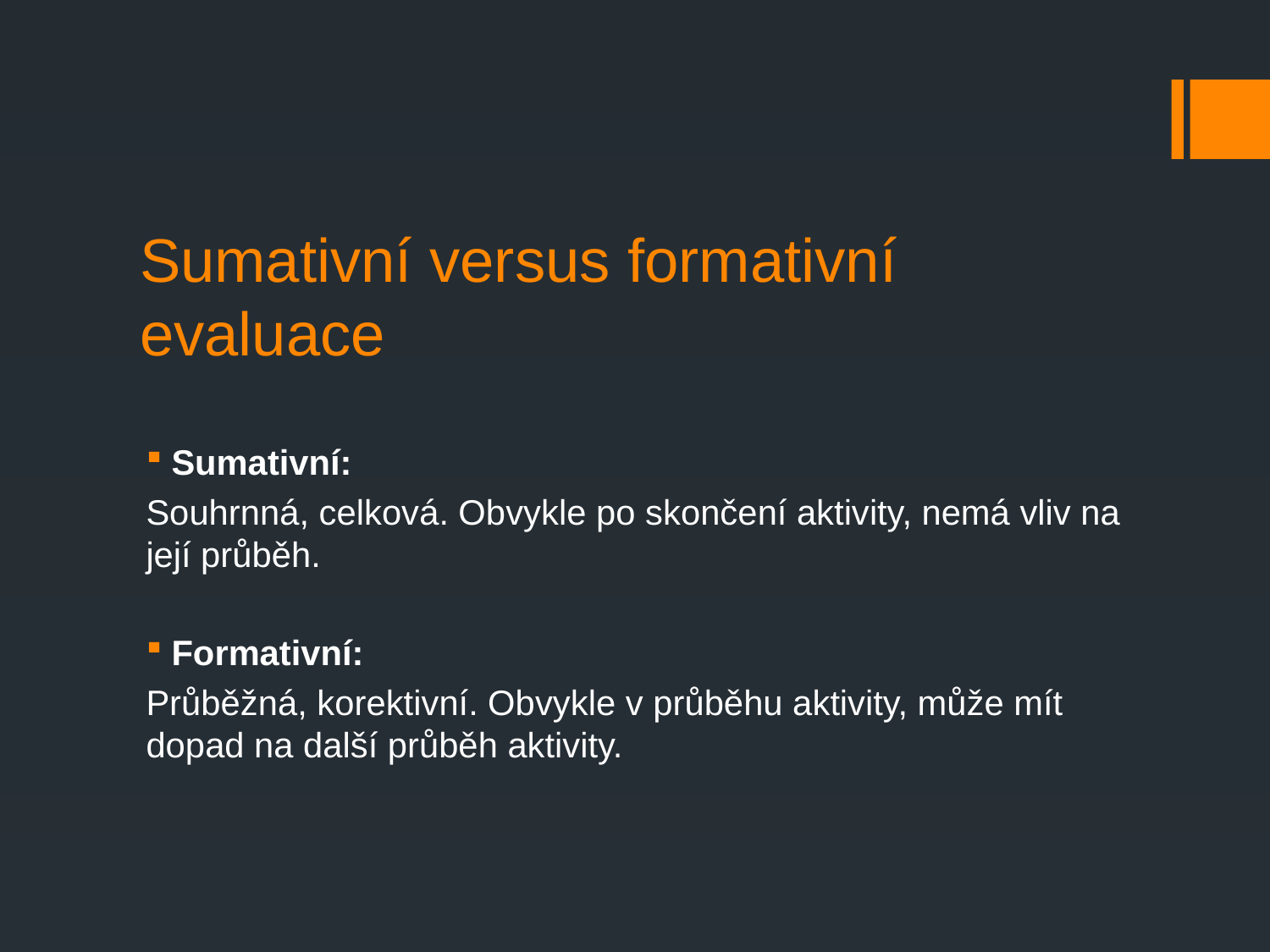

# Sumativní versus formativní evaluace

Sumativní:
Souhrnná, celková. Obvykle po skončení aktivity, nemá vliv na její průběh.

Formativní:
Průběžná, korektivní. Obvykle v průběhu aktivity, může mít dopad na další průběh aktivity.